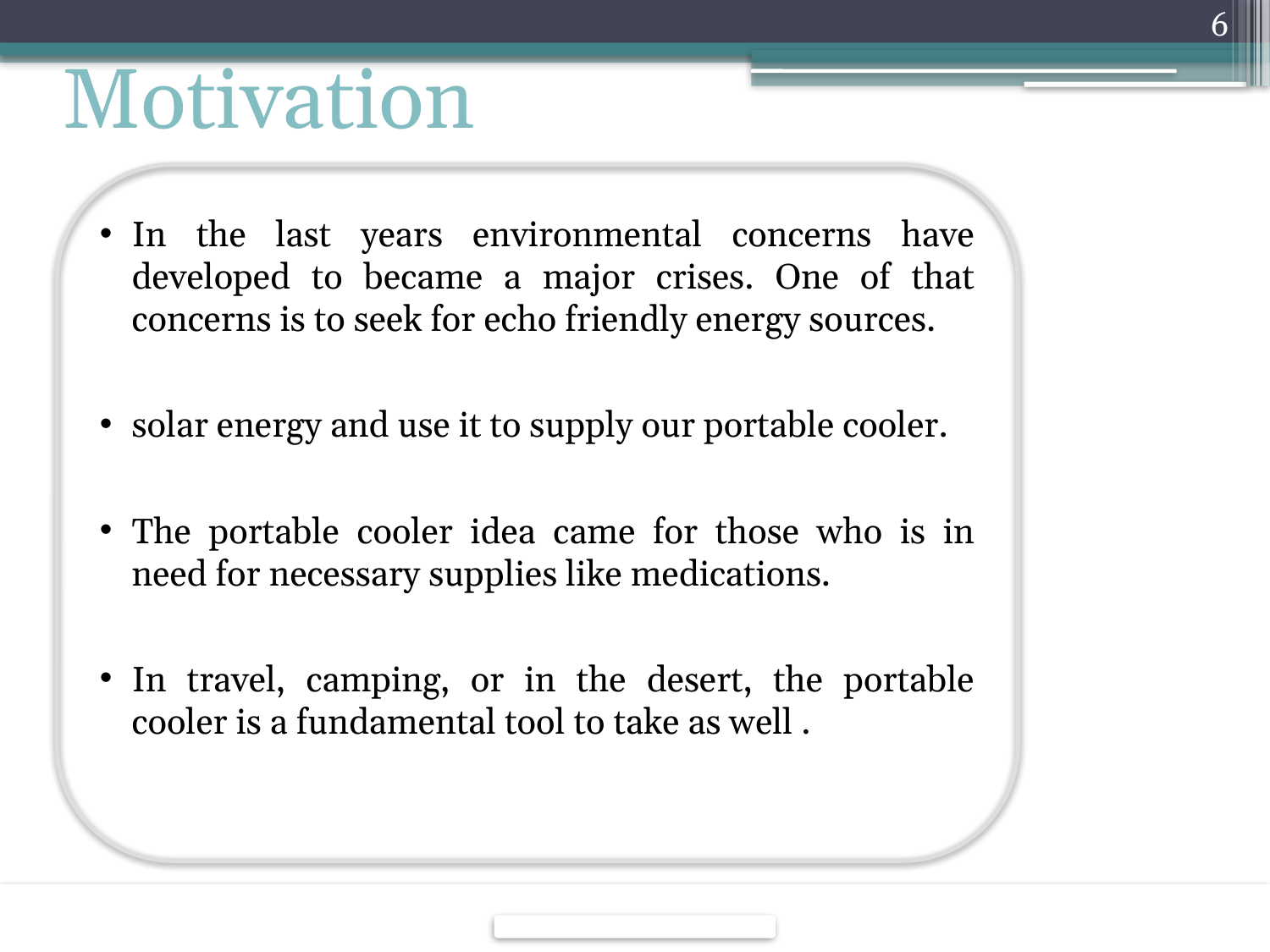

6
Motivation

In the last years environmental concerns have developed to became a major crises. One of that concerns is to seek for echo friendly energy sources.

solar energy and use it to supply our portable cooler.

The portable cooler idea came for those who is in need for necessary supplies like medications.

In travel, camping, or in the desert, the portable cooler is a fundamental tool to take as well .